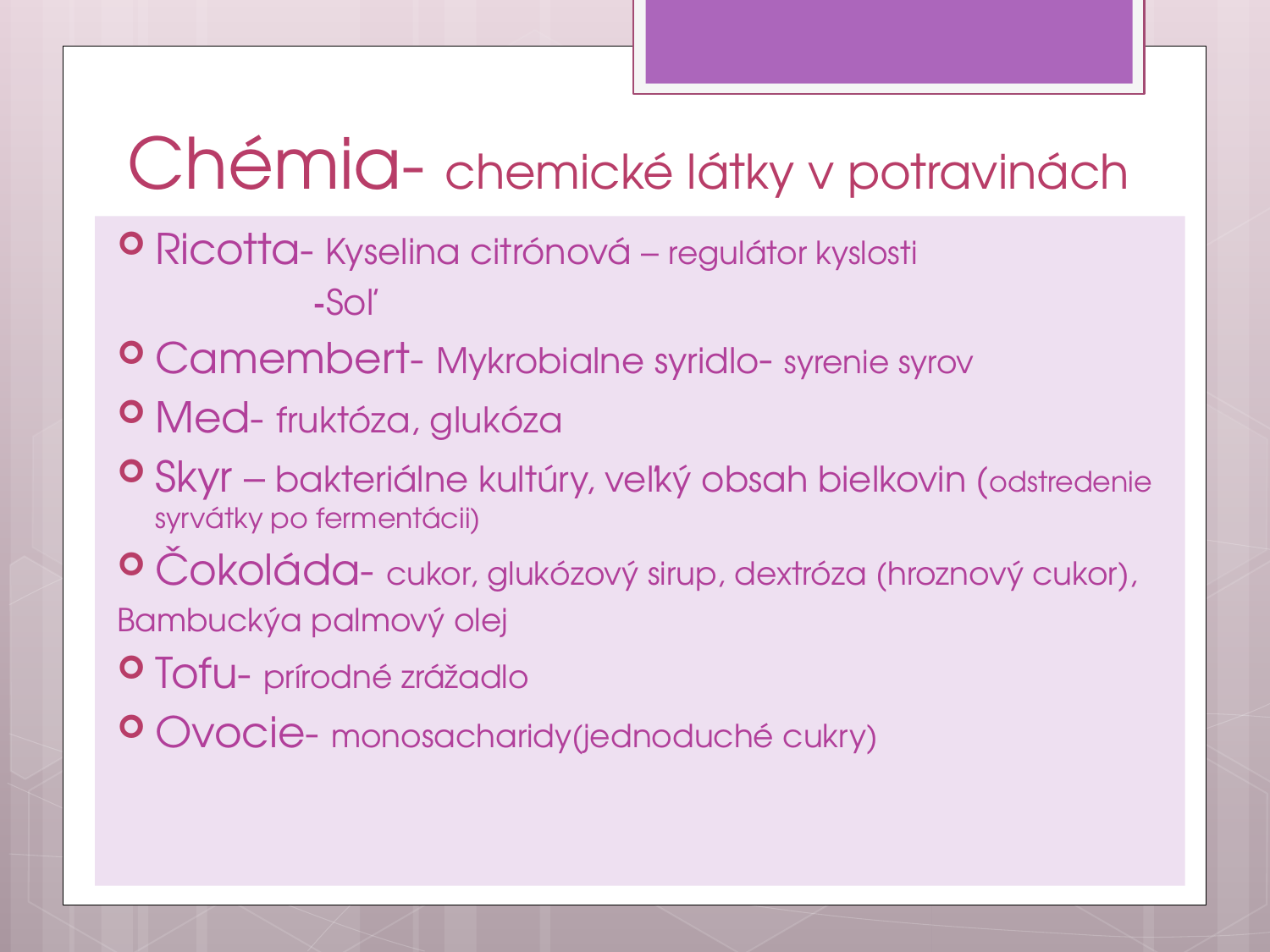

# Chémia- chemické látky v potravinách
Ricotta- Kyselina citrónová – regulátor kyslosti
                      -Soľ
Camembert- Mykrobialne syridlo- syrenie syrov
Med- fruktóza, glukóza
Skyr – bakteriálne kultúry, veľký obsah bielkovin (odstredenie syrvátky po fermentácii)
Čokoláda- cukor, glukózový sirup, dextróza (hroznový cukor),
Bambuckýa palmový olej
Tofu- prírodné zrážadlo
Ovocie- monosacharidy(jednoduché cukry)